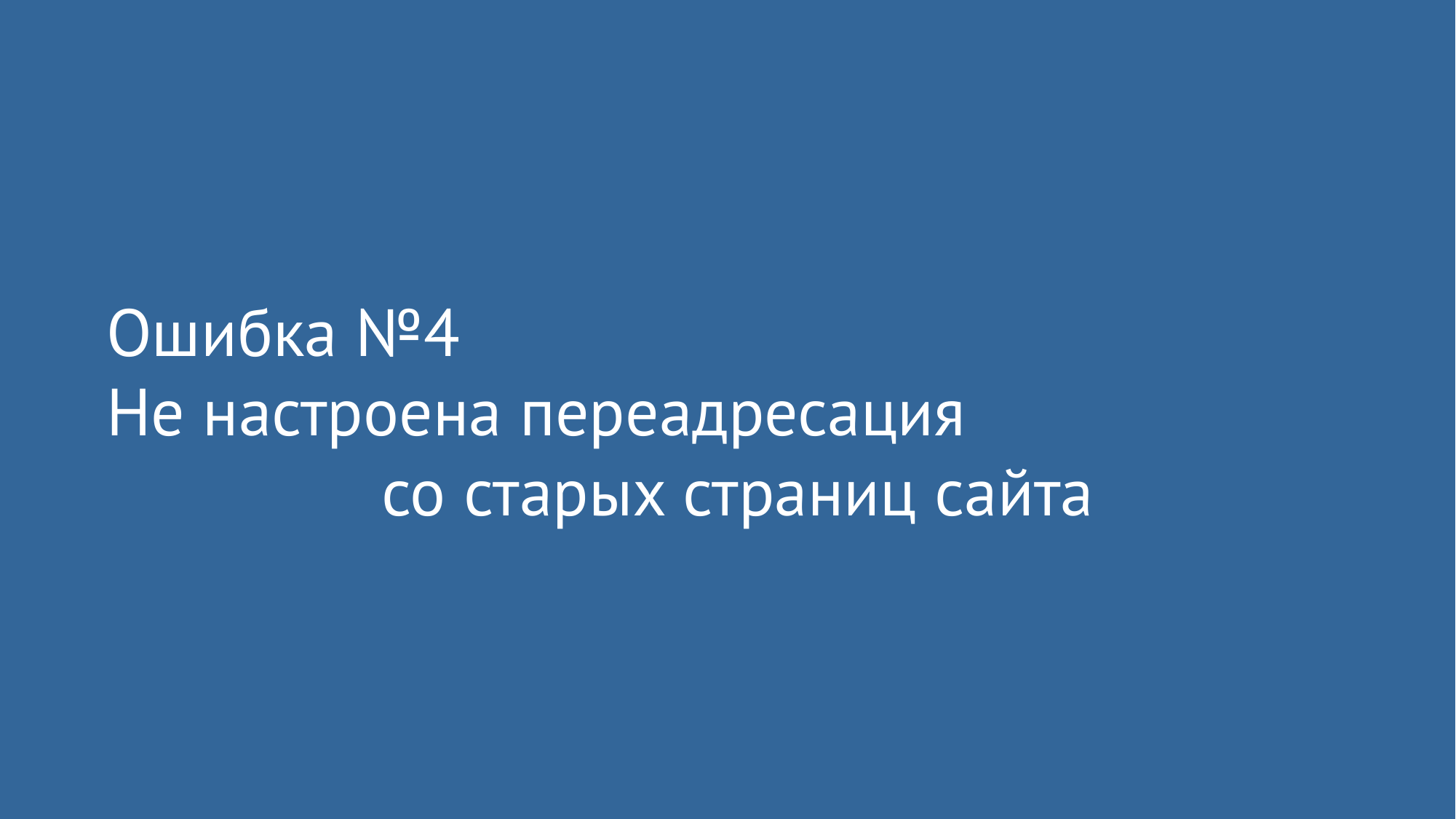

Ошибка №4
Не настроена переадресация
со старых страниц сайта